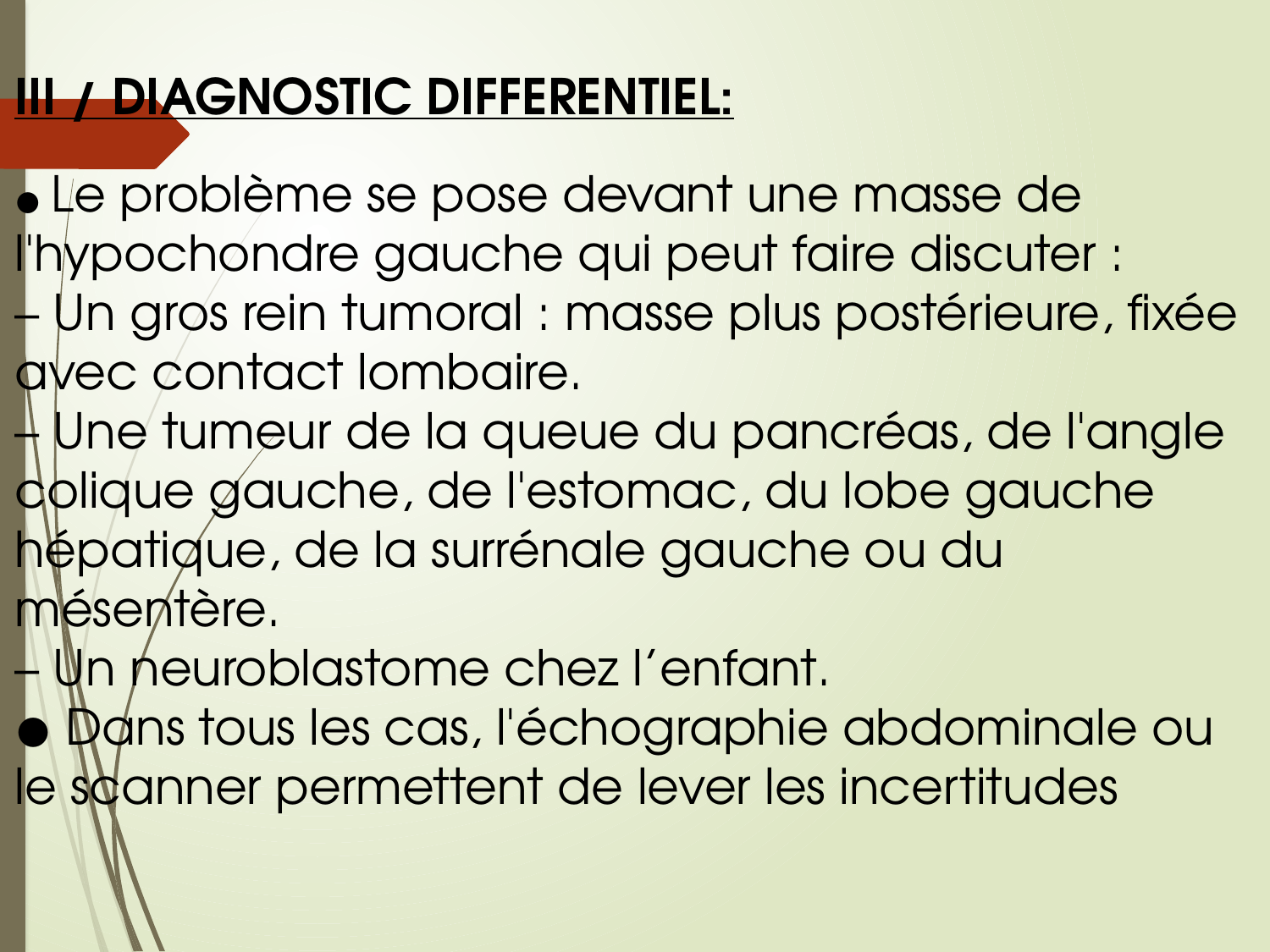

III / DIAGNOSTIC DIFFERENTIEL:

● Le problème se pose devant une masse de l'hypochondre gauche qui peut faire discuter :
– Un gros rein tumoral : masse plus postérieure, fixée avec contact lombaire.
– Une tumeur de la queue du pancréas, de l'angle colique gauche, de l'estomac, du lobe gauche hépatique, de la surrénale gauche ou du mésentère.
– Un neuroblastome chez l’enfant.
● Dans tous les cas, l'échographie abdominale ou le scanner permettent de lever les incertitudes